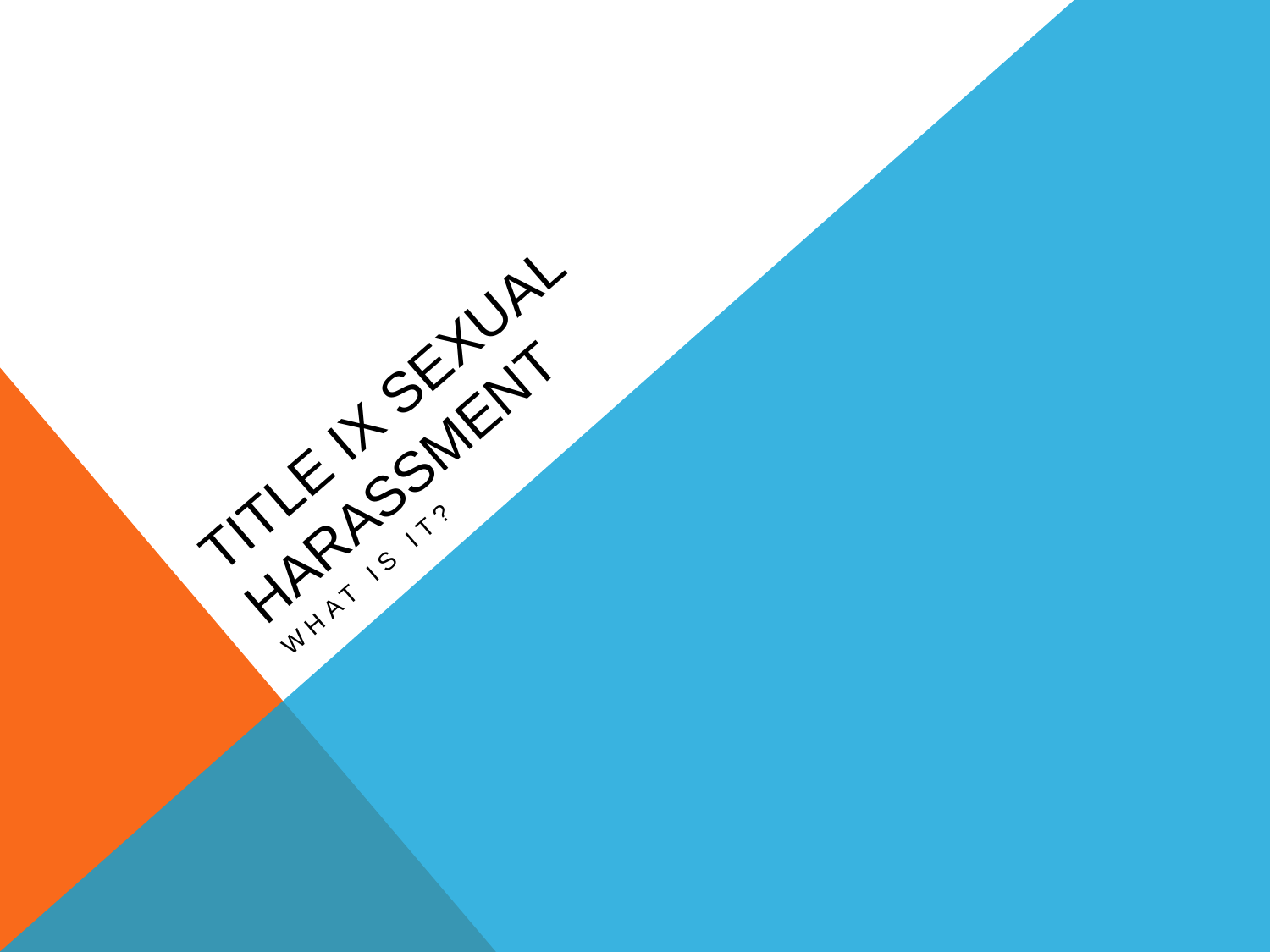

# Title IX Sexual Harassment
What is it?